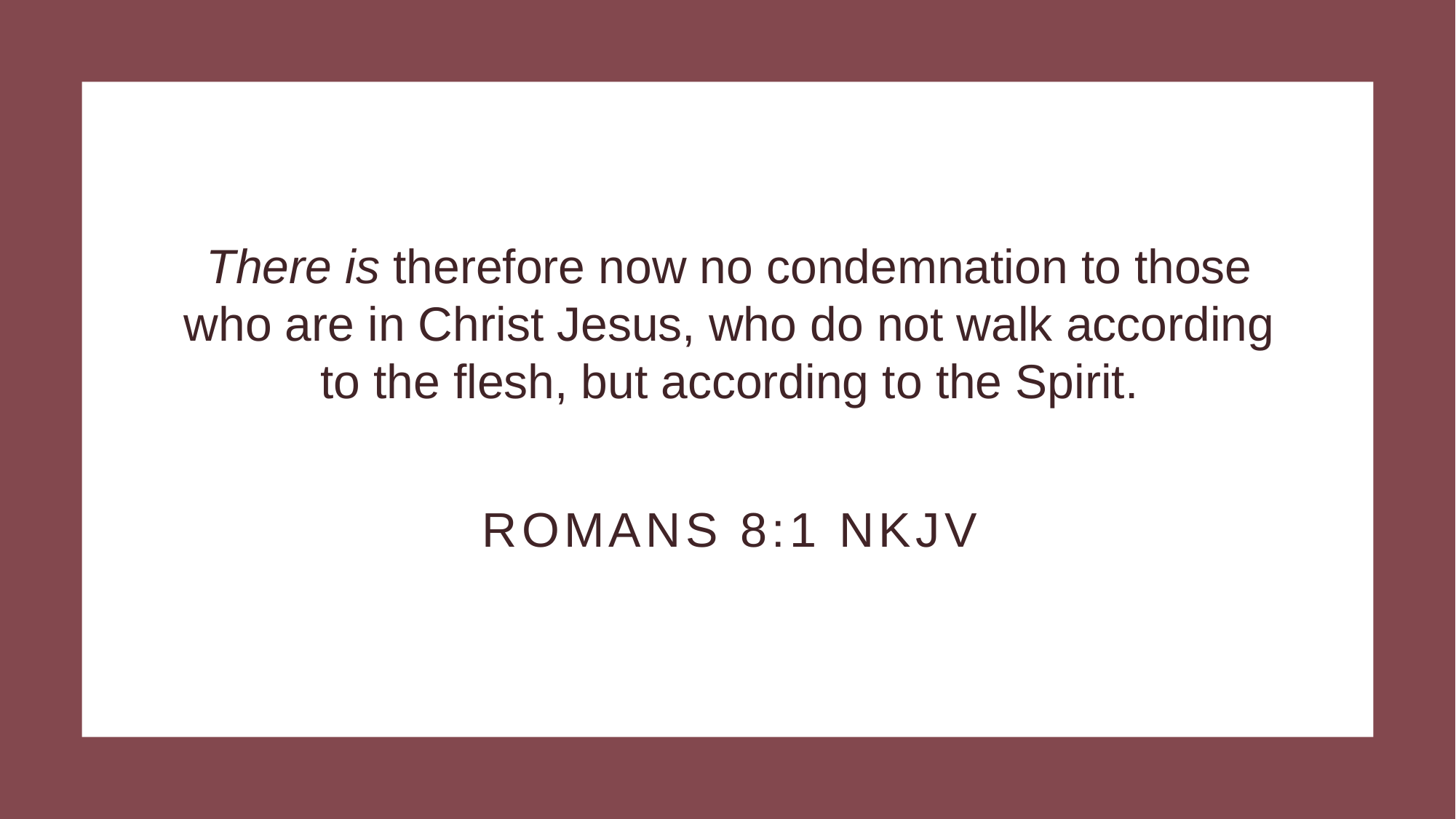

There is therefore now no condemnation to those who are in Christ Jesus, who do not walk according to the flesh, but according to the Spirit.
# Romans 8:1 NKJV